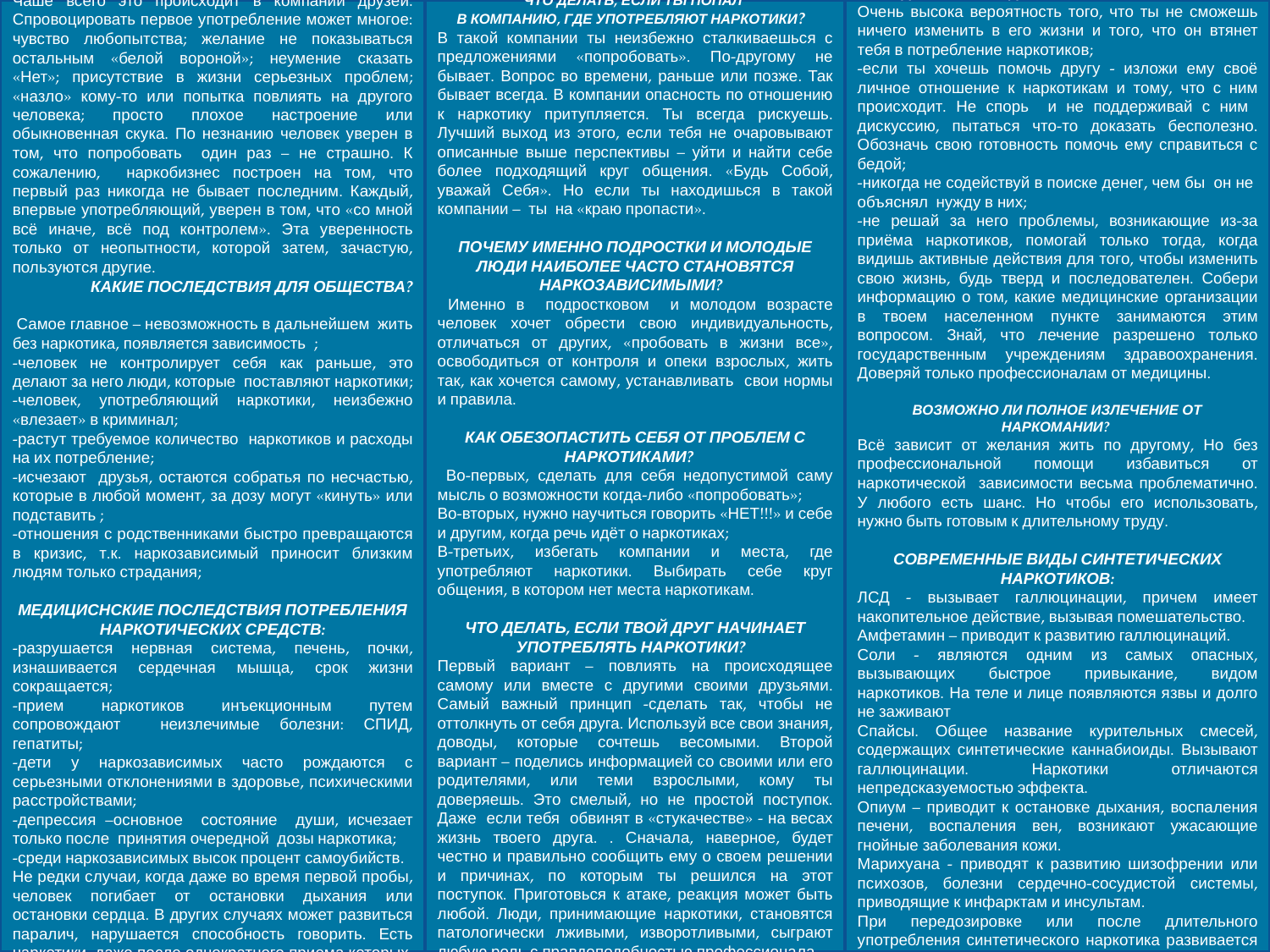

ПОЧЕМУ ЧЕЛОВЕК НАЧИНАЕТ УПОТРЕБЛЯТЬ     НАРКОТИКИ?
Чаше всего это происходит в компании друзей. Спровоцировать первое употребление может многое: чувство любопытства; желание не показываться остальным «белой вороной»; неумение сказать «Нет»; присутствие в жизни серьезных проблем; «назло» кому-то или попытка повлиять на другого человека; просто плохое настроение или обыкновенная скука. По незнанию человек уверен в том, что попробовать  один раз – не страшно. К сожалению,  наркобизнес построен на том, что первый раз никогда не бывает последним. Каждый, впервые употребляющий, уверен в том, что «со мной всё иначе, всё под контролем». Эта уверенность только от неопытности, которой затем, зачастую, пользуются другие.
                   КАКИЕ ПОСЛЕДСТВИЯ ДЛЯ ОБЩЕСТВА?
 Самое главное – невозможность в дальнейшем  жить без наркотика, появляется зависимость  ;
-человек не контролирует себя как раньше, это делают за него люди, которые  поставляют наркотики;
-человек, употребляющий наркотики, неизбежно «влезает» в криминал;
-растут требуемое количество  наркотиков и расходы на их потребление;
-исчезают  друзья, остаются собратья по несчастью, которые в любой момент, за дозу могут «кинуть» или подставить ;
-отношения с родственниками быстро превращаются в кризис, т.к. наркозависимый приносит близким людям только страдания;

МЕДИЦИСНСКИЕ ПОСЛЕДСТВИЯ ПОТРЕБЛЕНИЯ НАРКОТИЧЕСКИХ СРЕДСТВ:
-разрушается нервная система, печень, почки, изнашивается сердечная мышца, срок жизни сокращается;
-прием наркотиков инъекционным путем сопровождают  неизлечимые болезни: СПИД, гепатиты;
-дети у наркозависимых часто рождаются с серьезными отклонениями в здоровье, психическими расстройствами;
-депрессия –основное  состояние  души, исчезает только после  принятия очередной  дозы наркотика;
-среди наркозависимых высок процент самоубийств.
Не редки случаи, когда даже во время первой пробы, человек погибает от остановки дыхания или остановки сердца. В других случаях может развиться паралич, нарушается способность говорить. Есть наркотики, даже после однократного приема которых, может возникнуть психическое заболевание или психический дефект.

ЧТО ДЕЛАТЬ, ЕСЛИ ТЫ ПОПАЛ
В КОМПАНИЮ, ГДЕ УПОТРЕБЛЯЮТ НАРКОТИКИ?
В такой компании ты неизбежно сталкиваешься с предложениями «попробовать». По-другому не бывает. Вопрос во времени, раньше или позже. Так бывает всегда. В компании опасность по отношению к наркотику притупляется. Ты всегда рискуешь. Лучший выход из этого, если тебя не очаровывают описанные выше перспективы – уйти и найти себе более подходящий круг общения. «Будь Собой, уважай Себя». Но если ты находишься в такой компании –  ты  на «краю пропасти».

ПОЧЕМУ ИМЕННО ПОДРОСТКИ И МОЛОДЫЕ ЛЮДИ НАИБОЛЕЕ ЧАСТО СТАНОВЯТСЯ НАРКОЗАВИСИМЫМИ?
 Именно в  подростковом  и молодом возрасте человек хочет обрести свою индивидуальность, отличаться от других, «пробовать в жизни все», освободиться от контроля и опеки взрослых, жить так, как хочется самому, устанавливать  свои нормы и правила.

КАК ОБЕЗОПАСТИТЬ СЕБЯ ОТ ПРОБЛЕМ С НАРКОТИКАМИ?
 Во-первых, сделать для себя недопустимой саму мысль о возможности когда-либо «попробовать»;
Во-вторых, нужно научиться говорить «НЕТ!!!» и себе и другим, когда речь идёт о наркотиках;
В-третьих, избегать компании и места, где употребляют наркотики. Выбирать себе круг общения, в котором нет места наркотикам.

ЧТО ДЕЛАТЬ, ЕСЛИ ТВОЙ ДРУГ НАЧИНАЕТ УПОТРЕБЛЯТЬ НАРКОТИКИ?
Первый вариант – повлиять на происходящее самому или вместе с другими своими друзьями. Самый важный принцип -сделать так, чтобы не оттолкнуть от себя друга. Используй все свои знания, доводы, которые сочтешь весомыми. Второй вариант – поделись информацией со своими или его родителями, или теми взрослыми, кому ты доверяешь. Это смелый, но не простой поступок. Даже  если тебя  обвинят в «стукачестве» - на весах жизнь твоего друга. . Сначала, наверное, будет честно и правильно сообщить ему о своем решении и причинах, по которым ты решился на этот поступок. Приготовься к атаке, реакция может быть любой. Люди, принимающие наркотики, становятся патологически лживыми, изворотливыми, сыграют любую роль с правдоподобностью профессионала.

ЧТО ДЕЛАТЬ, ЕСЛИ ДРУГ УЖЕ СТАЛ НАРКОМАНОМ?
Очень высока вероятность того, что ты не сможешь ничего изменить в его жизни и того, что он втянет тебя в потребление наркотиков;
-если ты хочешь помочь другу - изложи ему своё личное отношение к наркотикам и тому, что с ним происходит. Не спорь  и не поддерживай с ним  дискуссию, пытаться что-то доказать бесполезно. Обозначь свою готовность помочь ему справиться с бедой;
-никогда не содействуй в поиске денег, чем бы  он не  объяснял  нужду в них;
-не решай за него проблемы, возникающие из-за приёма наркотиков, помогай только тогда, когда видишь активные действия для того, чтобы изменить свою жизнь, будь тверд и последователен. Собери информацию о том, какие медицинские организации в твоем населенном пункте занимаются этим вопросом. Знай, что лечение разрешено только государственным учреждениям здравоохранения. Доверяй только профессионалам от медицины.

ВОЗМОЖНО ЛИ ПОЛНОЕ ИЗЛЕЧЕНИЕ ОТ НАРКОМАНИИ?
Всё зависит от желания жить по другому, Но без профессиональной помощи избавиться от наркотической  зависимости весьма проблематично. У любого есть шанс. Но чтобы его использовать, нужно быть готовым к длительному труду.

СОВРЕМЕННЫЕ ВИДЫ СИНТЕТИЧЕСКИХ НАРКОТИКОВ:
ЛСД - вызывает галлюцинации, причем имеет накопительное действие, вызывая помешательство.
Амфетамин – приводит к развитию галлюцинаций.
Соли - являются одним из самых опасных, вызывающих быстрое привыкание, видом наркотиков. На теле и лице появляются язвы и долго не заживают
Спайсы. Общее название курительных смесей, содержащих синтетические каннабиоиды. Вызывают галлюцинации. Наркотики отличаются непредсказуемостью эффекта.
Опиум – приводит к остановке дыхания, воспаления печени, воспаления вен, возникают ужасающие гнойные заболевания кожи.
Марихуана - приводят к развитию шизофрении или психозов, болезни сердечно-сосудистой системы, приводящие к инфарктам и инсультам.
При передозировке или после длительного употребления синтетического наркотика развивается расстройство психики - становится инвалидом.